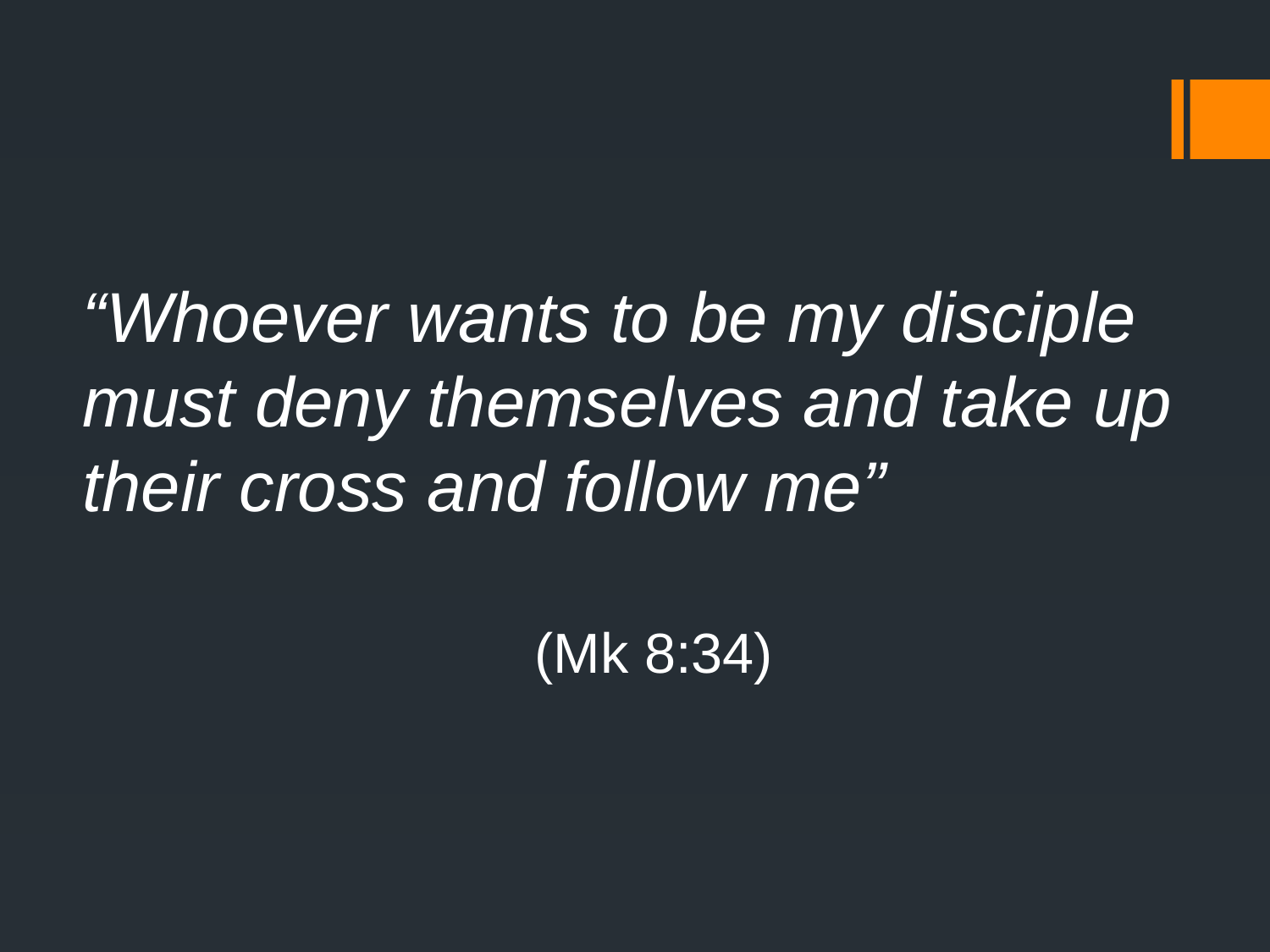

“Whoever wants to be my disciple must deny themselves and take up their cross and follow me”

(Mk 8:34)